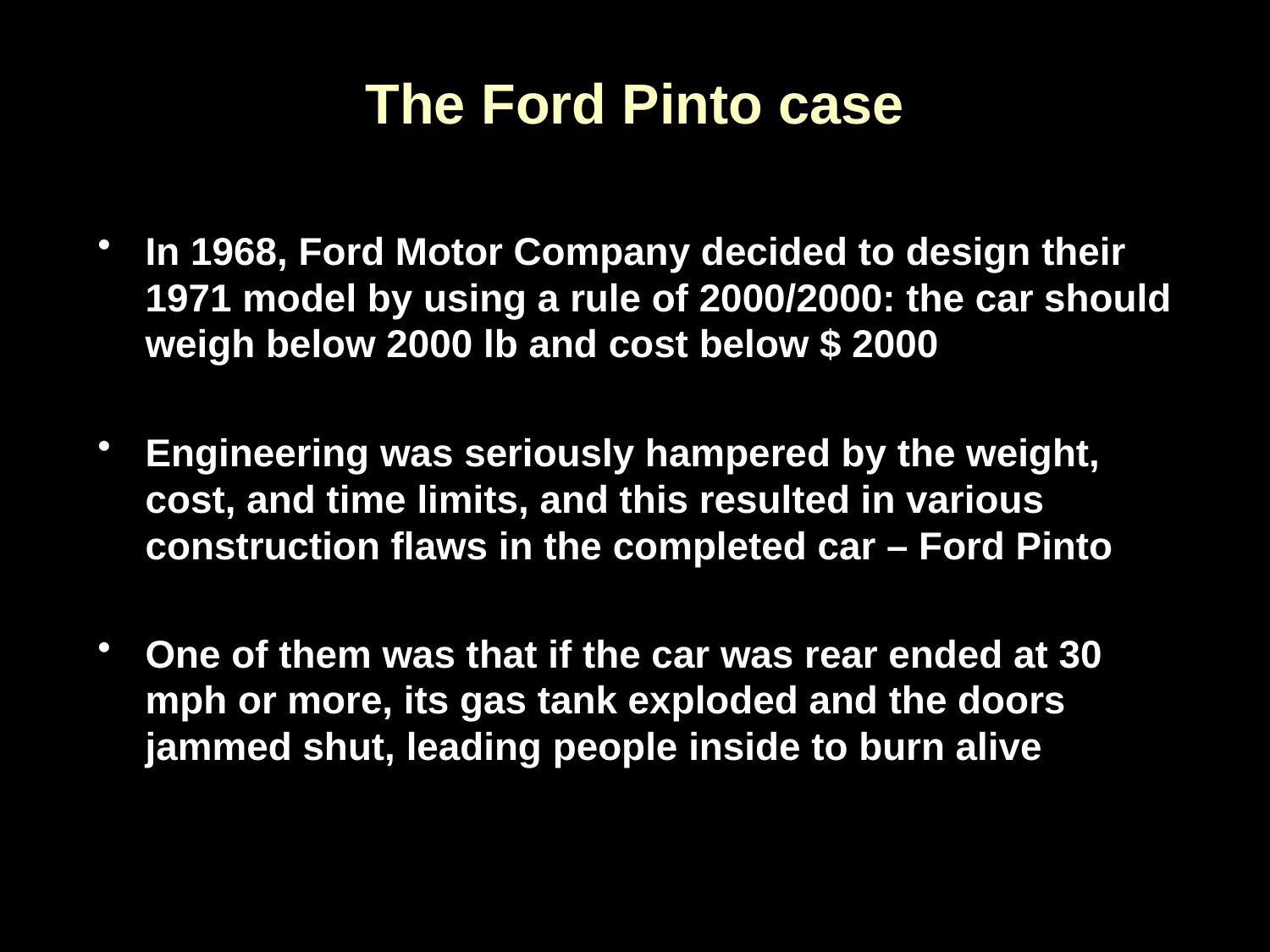

# The Ford Pinto case
In 1968, Ford Motor Company decided to design their 1971 model by using a rule of 2000/2000: the car should weigh below 2000 lb and cost below $ 2000

Engineering was seriously hampered by the weight, cost, and time limits, and this resulted in various construction flaws in the completed car – Ford Pinto

One of them was that if the car was rear ended at 30 mph or more, its gas tank exploded and the doors jammed shut, leading people inside to burn alive